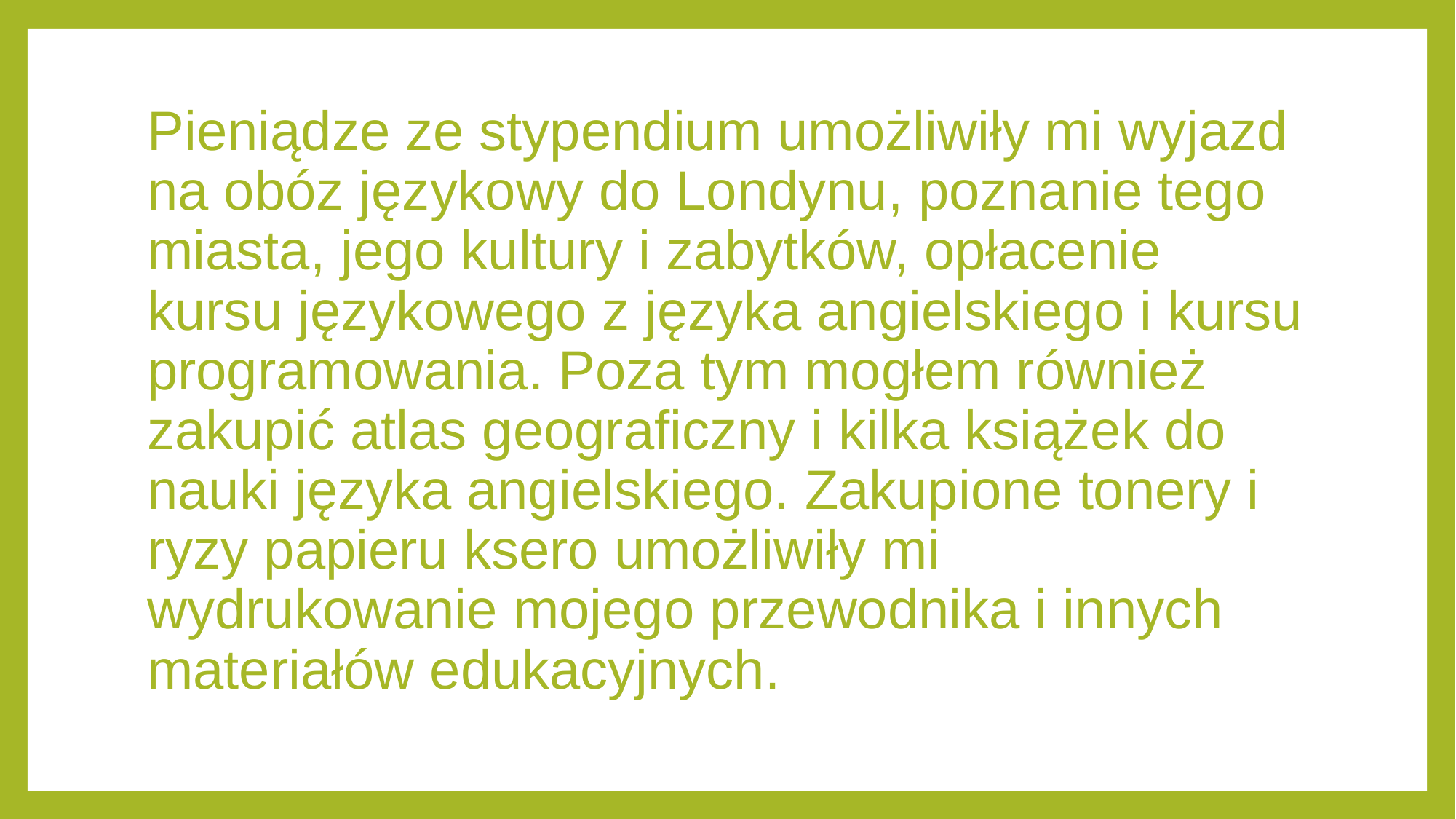

# Pieniądze ze stypendium umożliwiły mi wyjazd na obóz językowy do Londynu, poznanie tego miasta, jego kultury i zabytków, opłacenie kursu językowego z języka angielskiego i kursu programowania. Poza tym mogłem również zakupić atlas geograficzny i kilka książek do nauki języka angielskiego. Zakupione tonery i ryzy papieru ksero umożliwiły mi wydrukowanie mojego przewodnika i innych materiałów edukacyjnych.